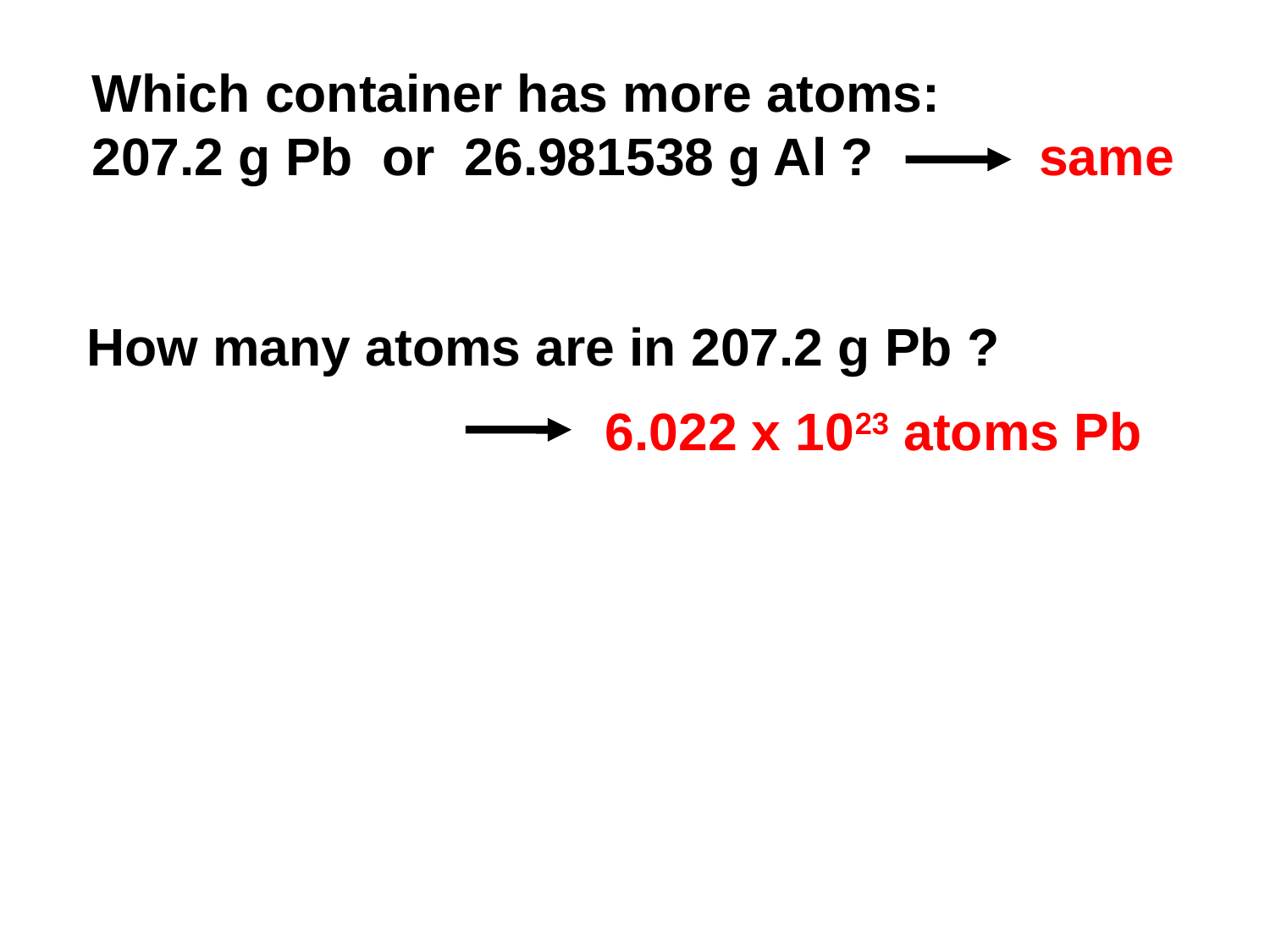

Which container has more atoms:
207.2 g Pb  or  26.981538 g Al ?
same

How many atoms are in 207.2 g Pb ?
6.022 x 1023 atoms Pb